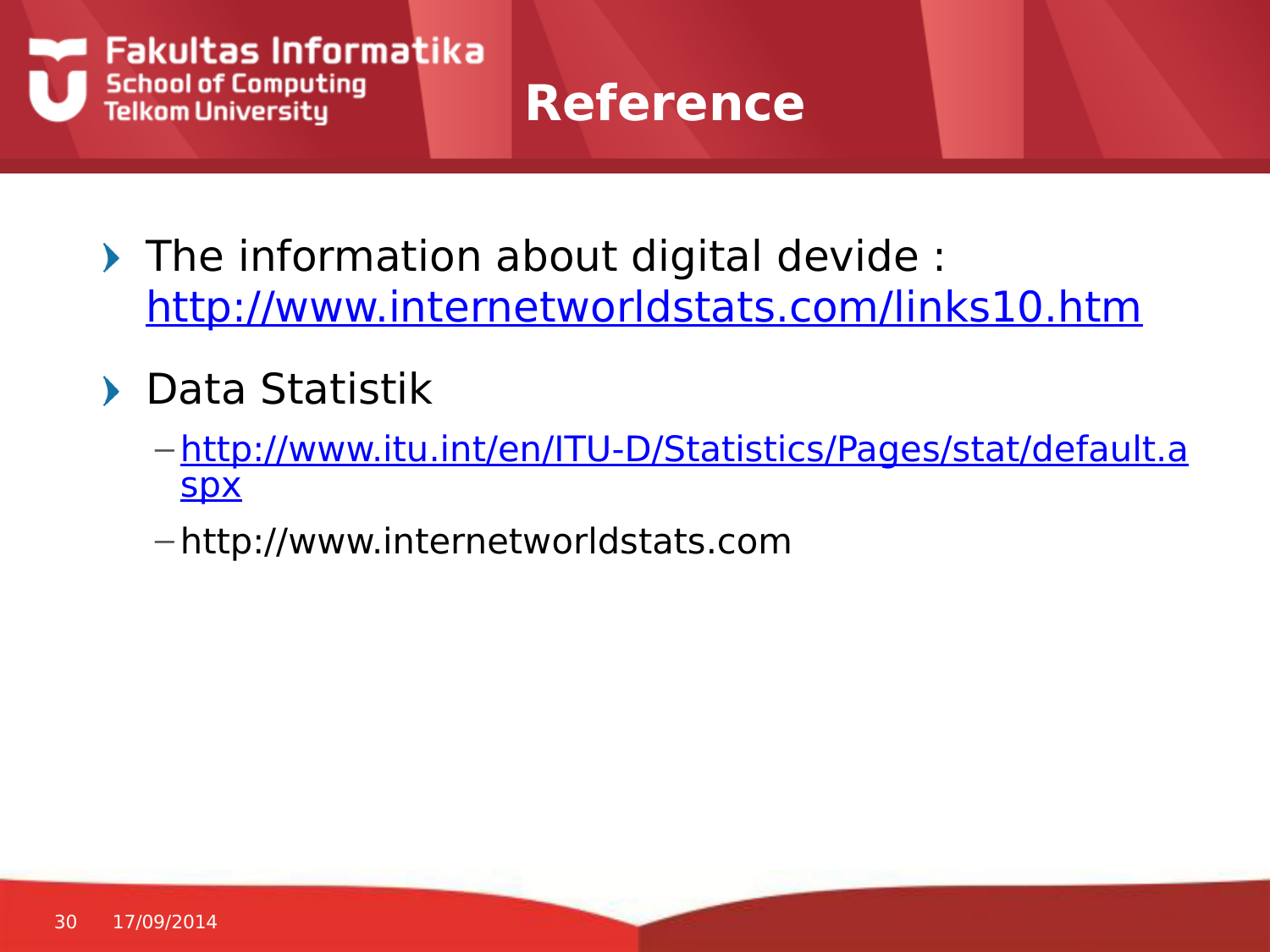

# Reference
The information about digital devide : http://www.internetworldstats.com/links10.htm
Data Statistik
http://www.itu.int/en/ITU-D/Statistics/Pages/stat/default.aspx
http://www.internetworldstats.com

30
17/09/2014